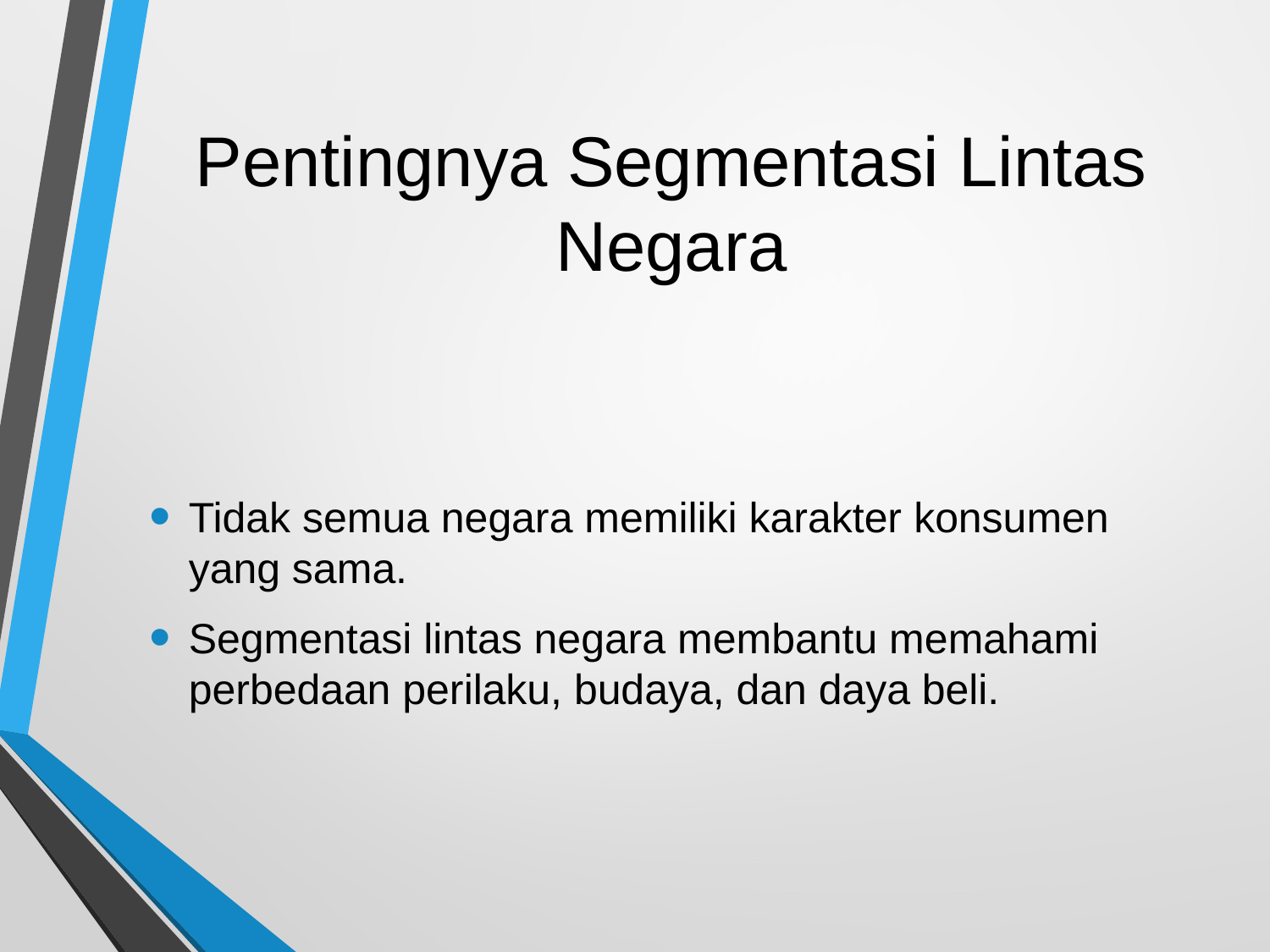

# Pentingnya Segmentasi Lintas Negara
Tidak semua negara memiliki karakter konsumen yang sama.
Segmentasi lintas negara membantu memahami perbedaan perilaku, budaya, dan daya beli.